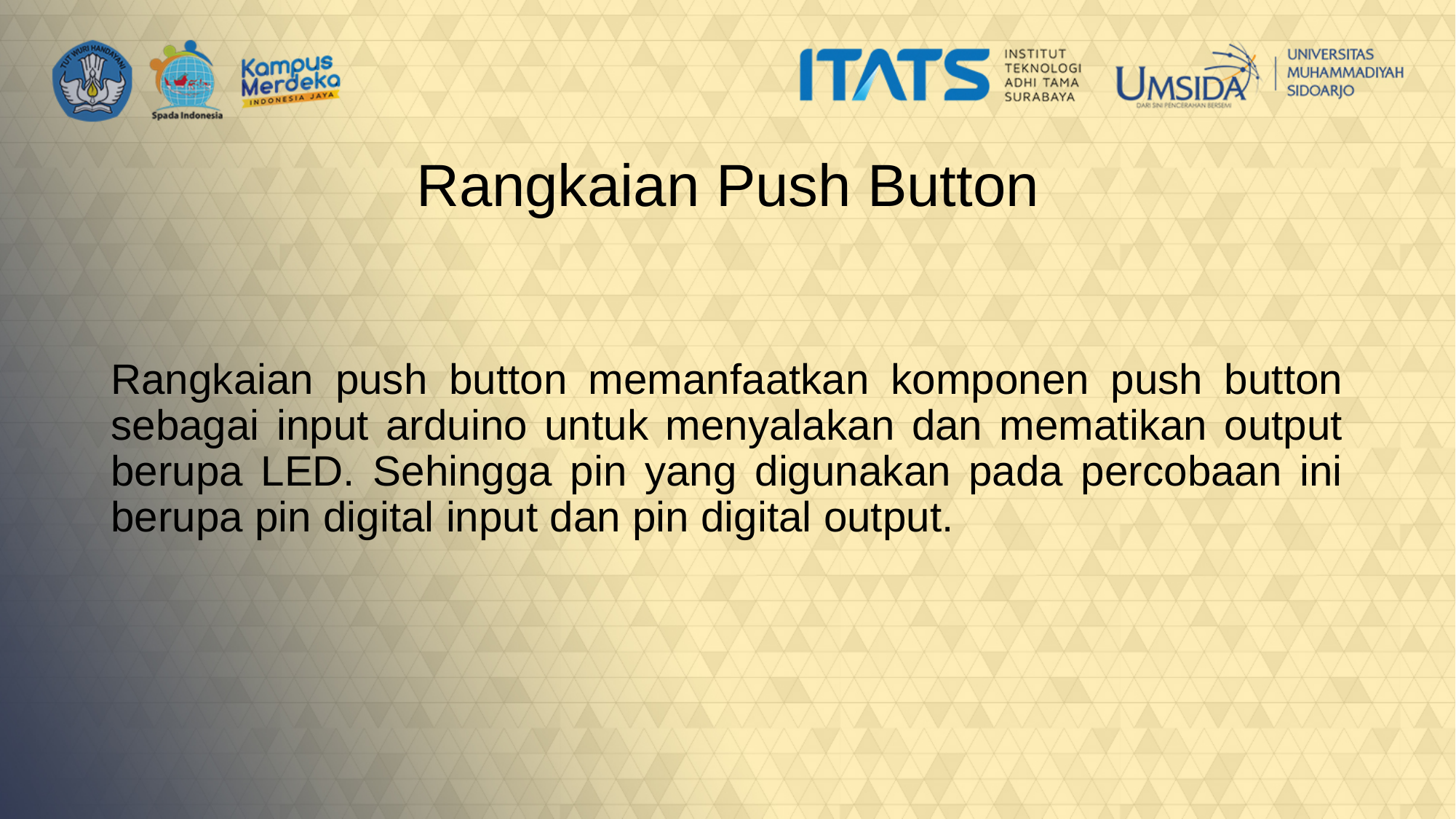

# Rangkaian Push Button
Rangkaian push button memanfaatkan komponen push button sebagai input arduino untuk menyalakan dan mematikan output berupa LED. Sehingga pin yang digunakan pada percobaan ini berupa pin digital input dan pin digital output.